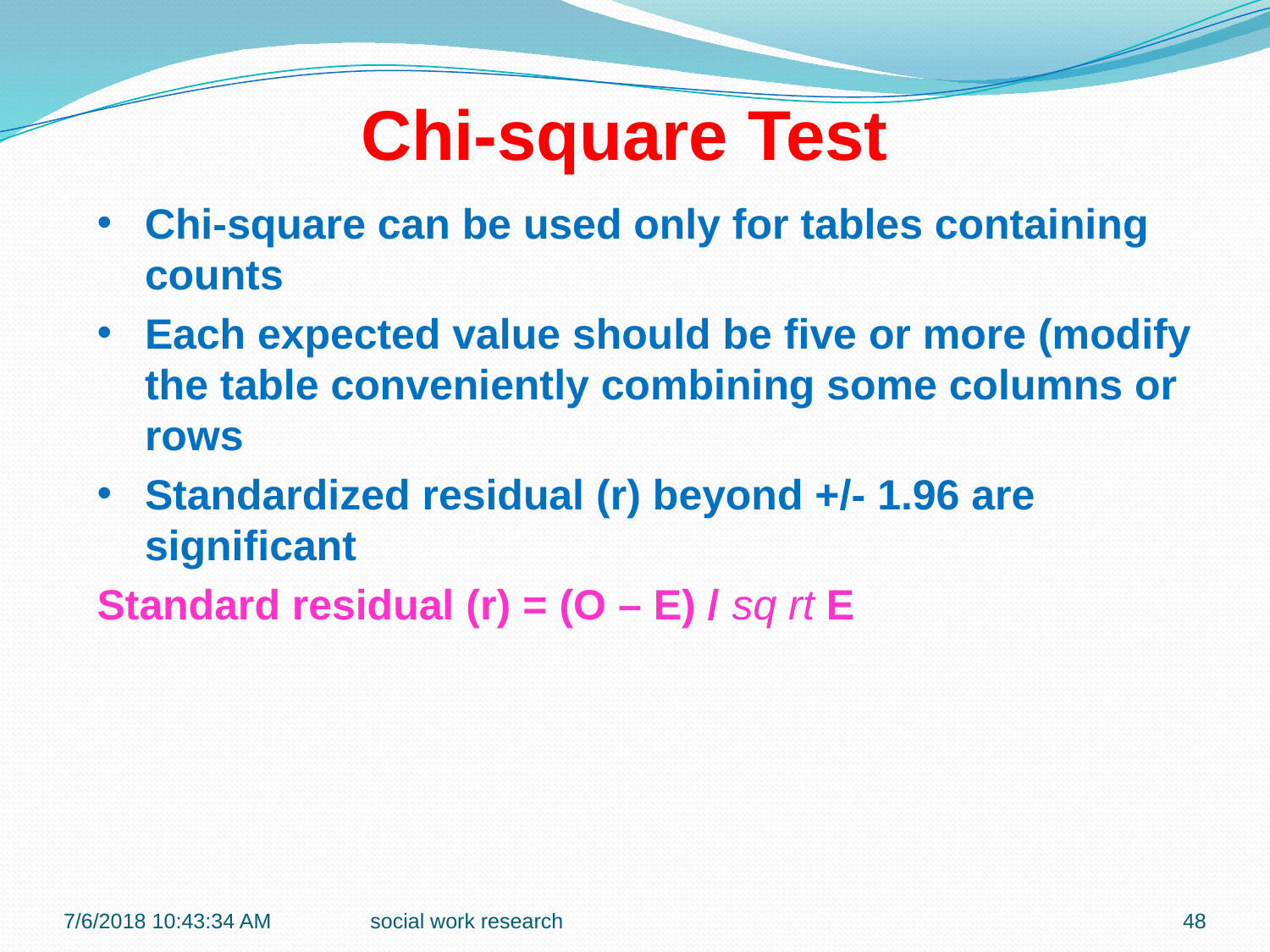

Chi-square Test
Chi-square can be used only for tables containing counts
Each expected value should be five or more (modify the table conveniently combining some columns or rows
Standardized residual (r) beyond +/- 1.96 are significant
Standard residual (r) = (O – E) / sq rt E
7/6/2018 10:43:34 AM
social work research
48